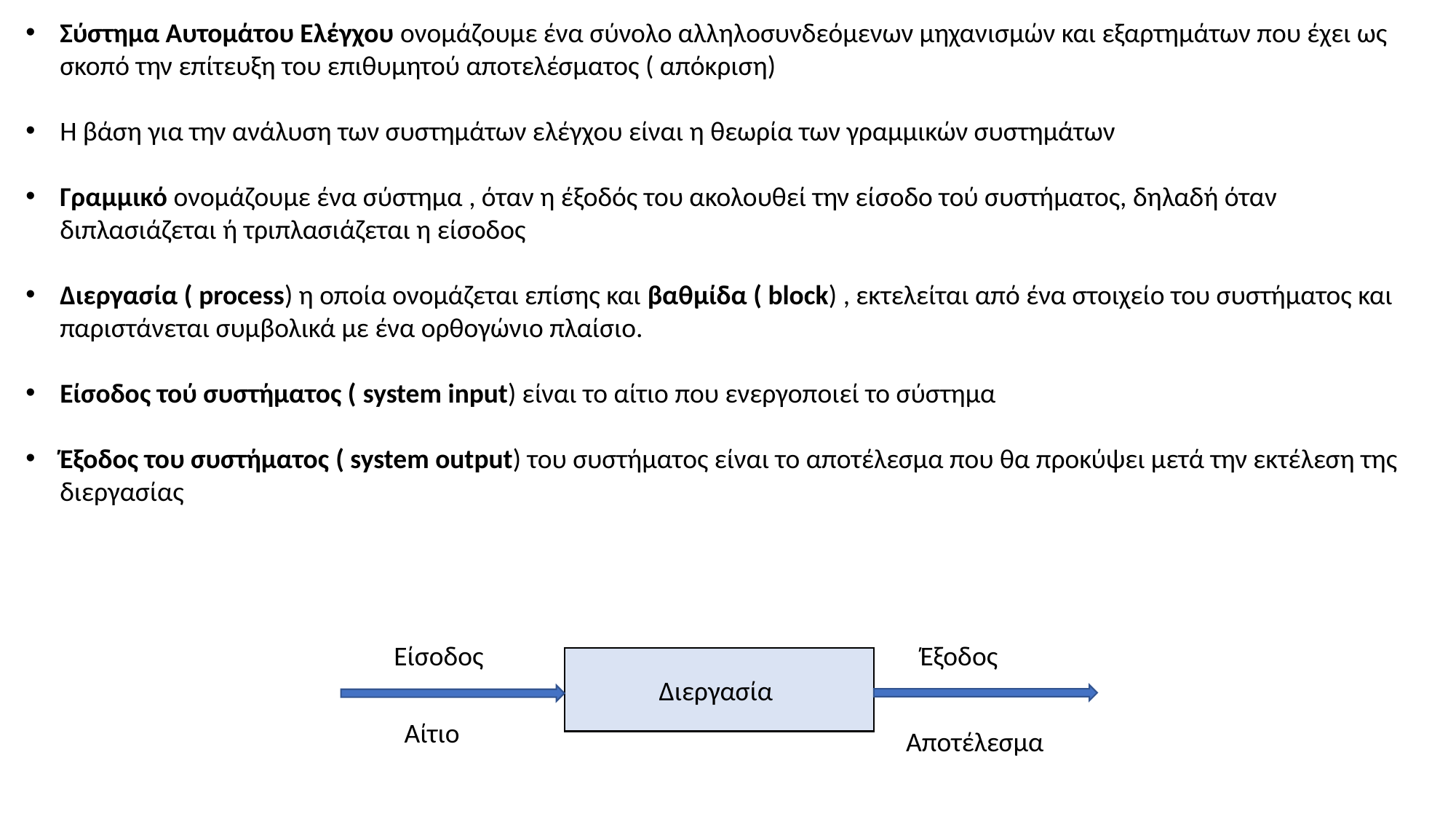

Σύστημα Αυτομάτου Ελέγχου ονομάζουμε ένα σύνολο αλληλοσυνδεόμενων μηχανισμών και εξαρτημάτων που έχει ως σκοπό την επίτευξη του επιθυμητού αποτελέσματος ( απόκριση)

Η βάση για την ανάλυση των συστημάτων ελέγχου είναι η θεωρία των γραμμικών συστημάτων

Γραμμικό ονομάζουμε ένα σύστημα , όταν η έξοδός του ακολουθεί την είσοδο τού συστήματος, δηλαδή όταν διπλασιάζεται ή τριπλασιάζεται η είσοδος

Διεργασία ( process) η οποία ονομάζεται επίσης και βαθμίδα ( block) , εκτελείται από ένα στοιχείο του συστήματος και παριστάνεται συμβολικά με ένα ορθογώνιο πλαίσιο.

Είσοδος τού συστήματος ( system input) είναι το αίτιο που ενεργοποιεί το σύστημα

Έξοδος του συστήματος ( system output) του συστήματος είναι το αποτέλεσμα που θα προκύψει μετά την εκτέλεση της διεργασίας

    Είσοδος
Έξοδος
Διεργασία

     Αίτιο
Αποτέλεσμα